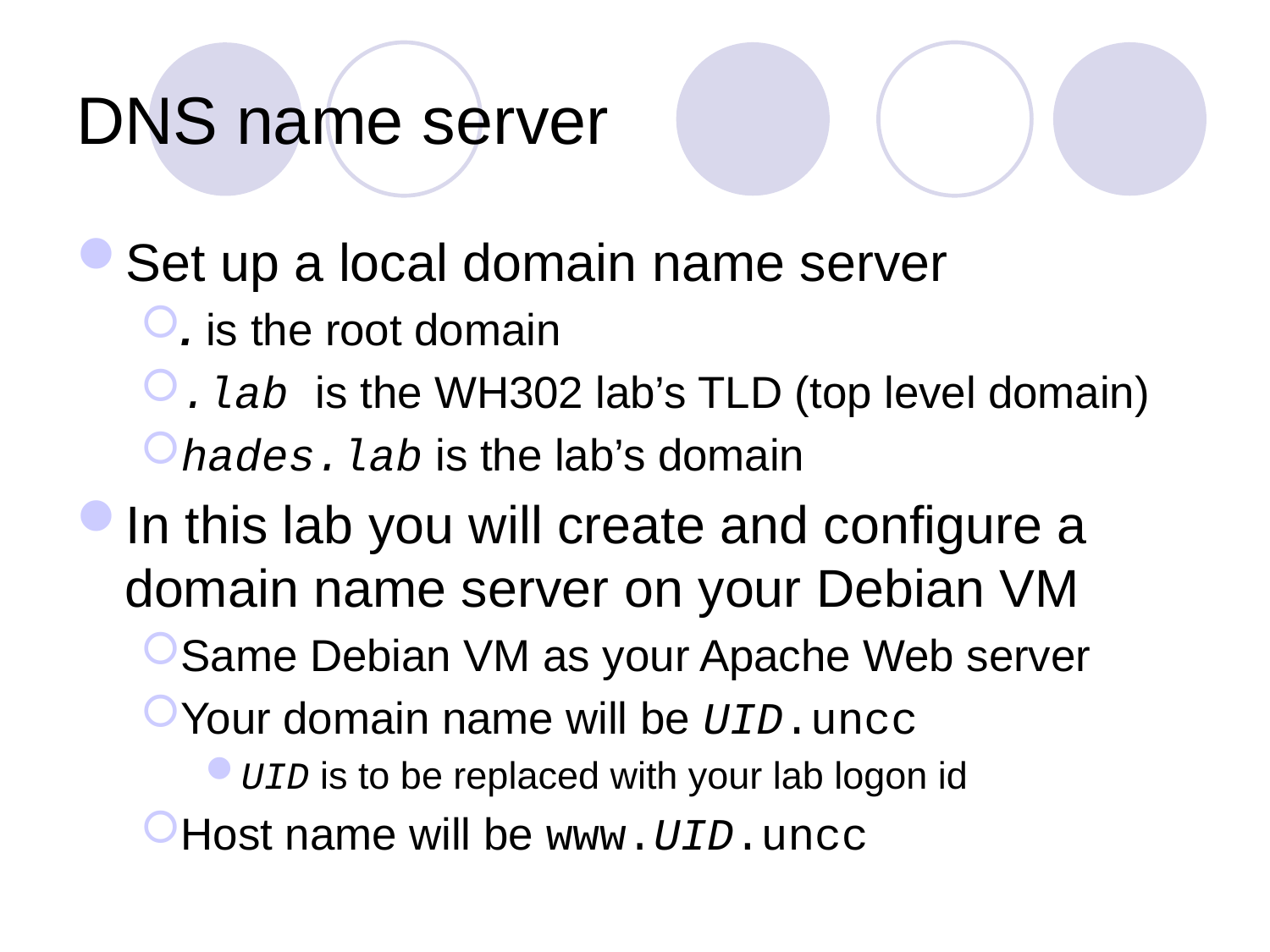

# DNS name server
Set up a local domain name server
. is the root domain
.lab is the WH302 lab’s TLD (top level domain)
hades.lab is the lab’s domain
In this lab you will create and configure a domain name server on your Debian VM
Same Debian VM as your Apache Web server
Your domain name will be UID.uncc
UID is to be replaced with your lab logon id
Host name will be www.UID.uncc